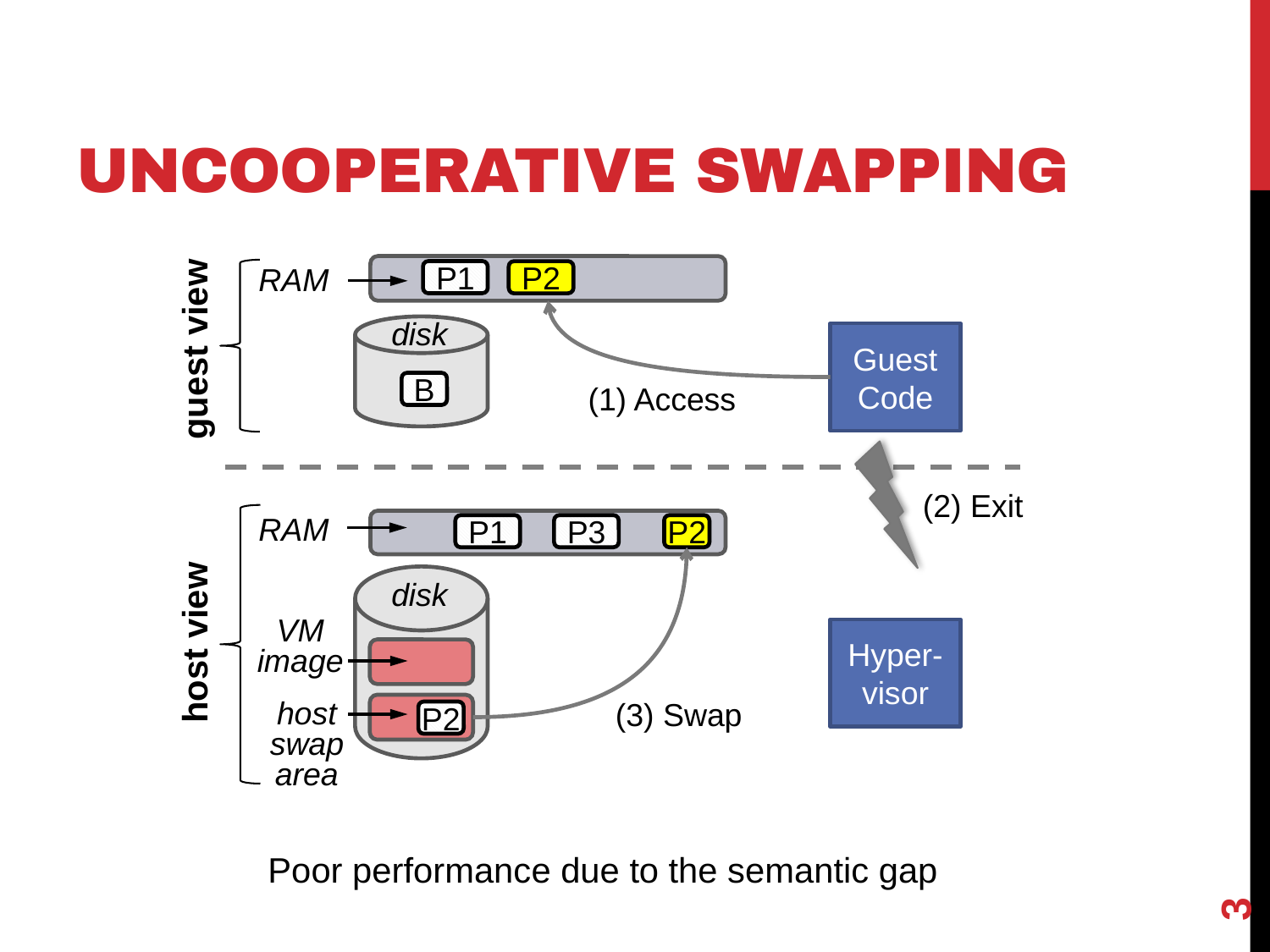

# Uncooperative Swapping

P1
RAM
P2
(1) Access
disk

Guest Code
guest view
B

(2) Exit

RAM

P1
P2
(3) Swap
P3

disk
VM
image
host view
Hyper-visor

host
swap
area

P2
3
Poor performance due to the semantic gap